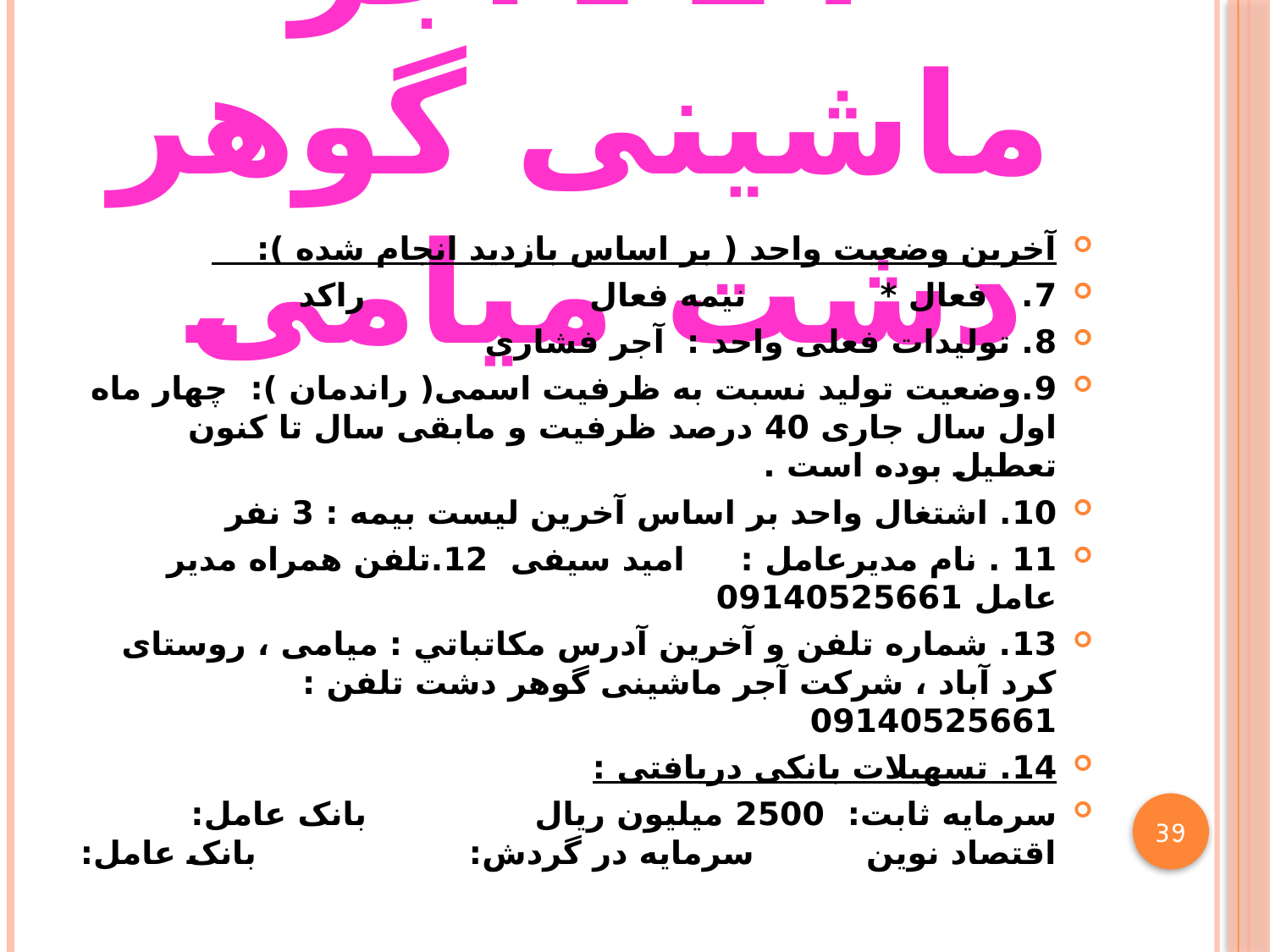

# 14 ـ آجر ماشینی گوهر دشت میامی
آخرین وضعیت واحد ( بر اساس بازدید انجام شده ):
7.   فعال *            نیمه فعال                    راکد
8. توليدات فعلی واحد :  آجر فشاری
9.وضعیت تولید نسبت به ظرفیت اسمی( راندمان ):  چهار ماه اول سال جاری 40 درصد ظرفیت و مابقی سال تا کنون تعطیل بوده است .
10. اشتغال واحد بر اساس آخرين ليست بيمه : 3 نفر
11 . نام مديرعامل :     امید سیفی  12.تلفن همراه مدیر عامل 09140525661
13. شماره تلفن و آخرين آدرس مكاتباتي : میامی ، روستای کرد آباد ، شرکت آجر ماشینی گوهر دشت تلفن : 09140525661
14. تسهیلات بانکی دریافتی :
سرمایه ثابت:  2500 میلیون ریال               بانک عامل:  اقتصاد نوین          سرمایه در گردش:                   بانک عامل:
39